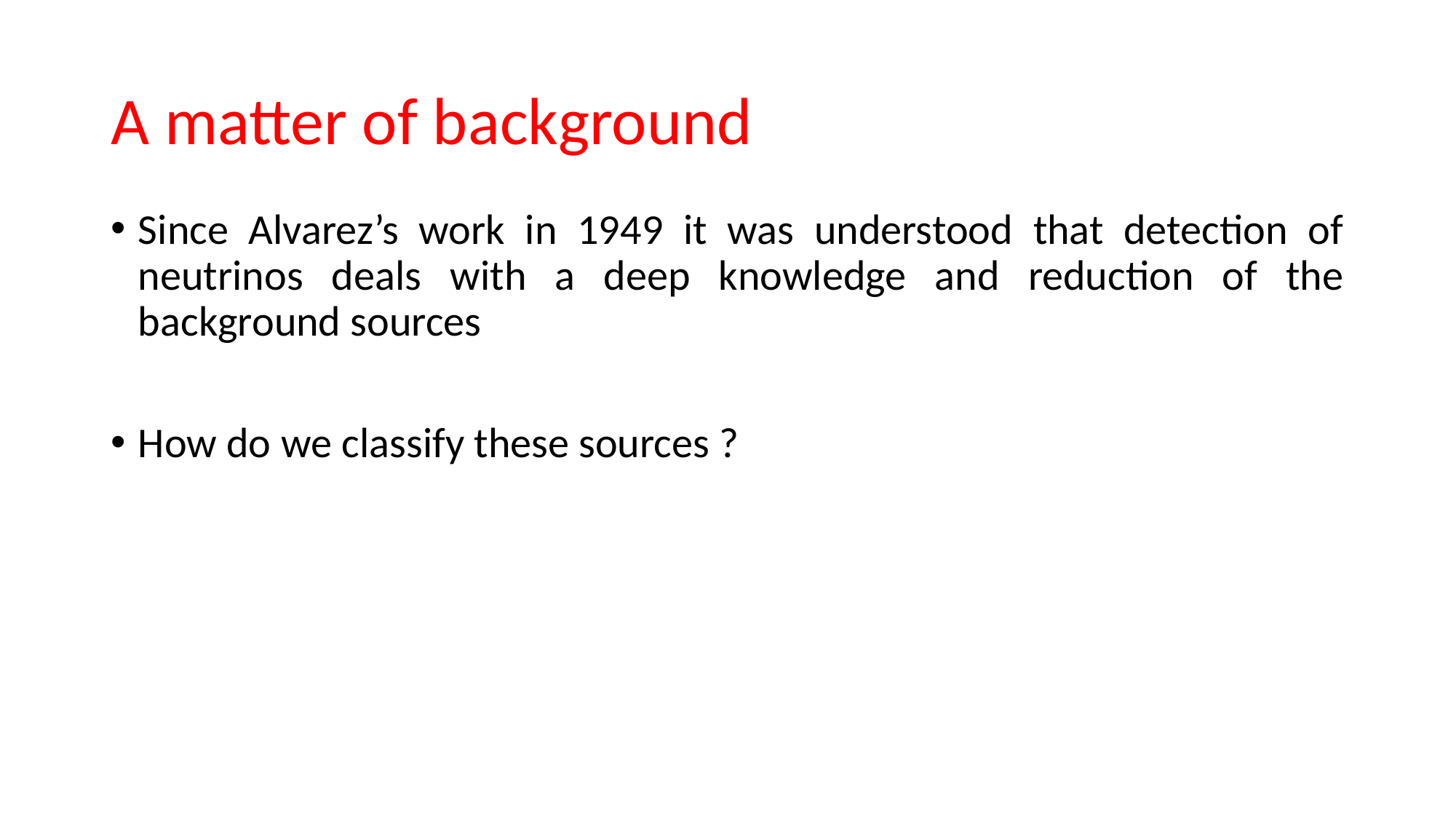

# A matter of background
Since Alvarez’s work in 1949 it was understood that detection of neutrinos deals with a deep knowledge and reduction of the background sources

How do we classify these sources ?